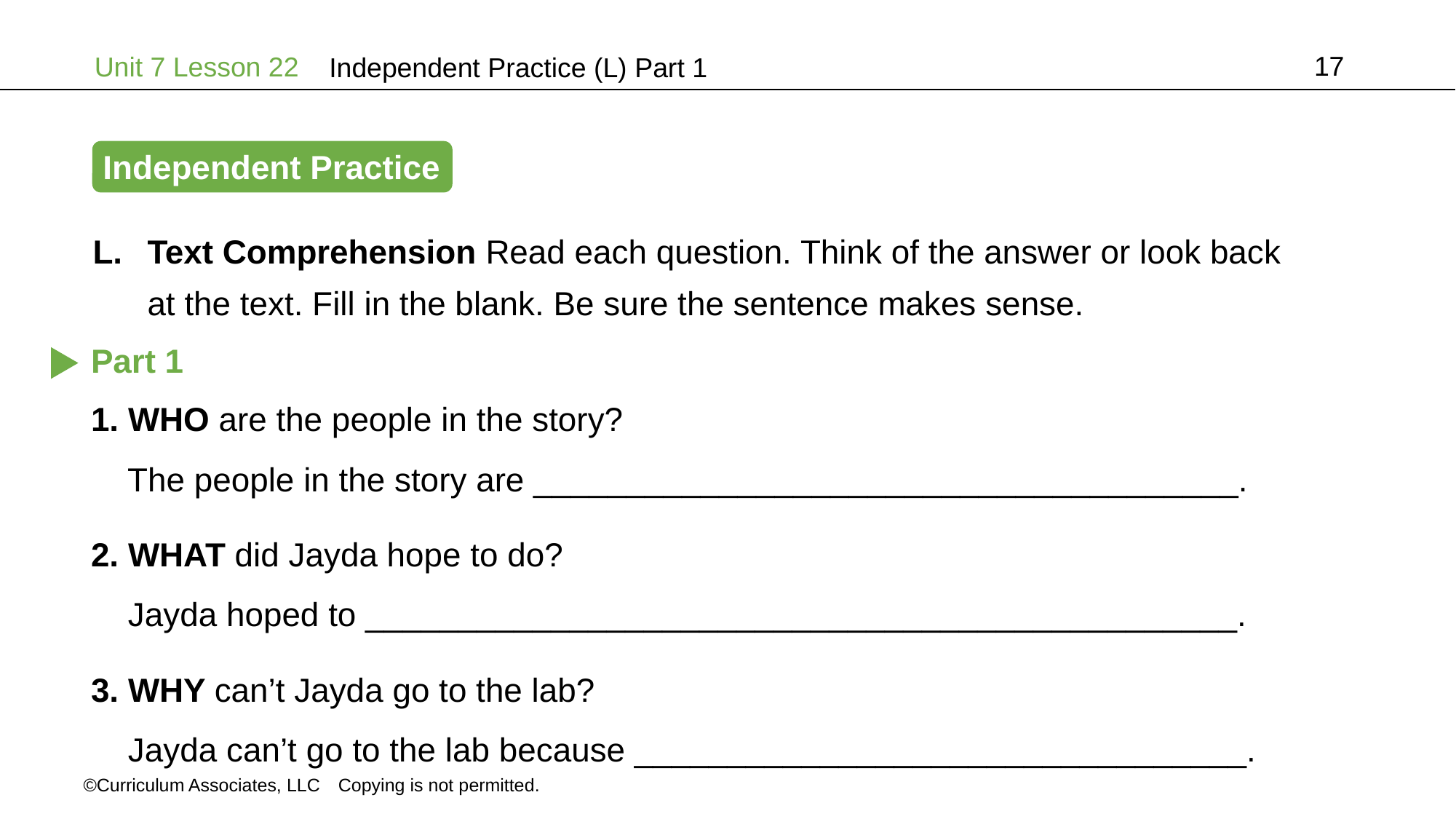

17
Independent Practice (L) Part 1
Independent Practice

Text Comprehension Read each question. Think of the answer or look back
at the text. Fill in the blank. Be sure the sentence makes sense.
Part 1

1. WHO are the people in the story?
    The people in the story are ______________________________________.
2. WHAT did Jayda hope to do?
    Jayda hoped to _______________________________________________.
3. WHY can’t Jayda go to the lab?
    Jayda can’t go to the lab because _________________________________.